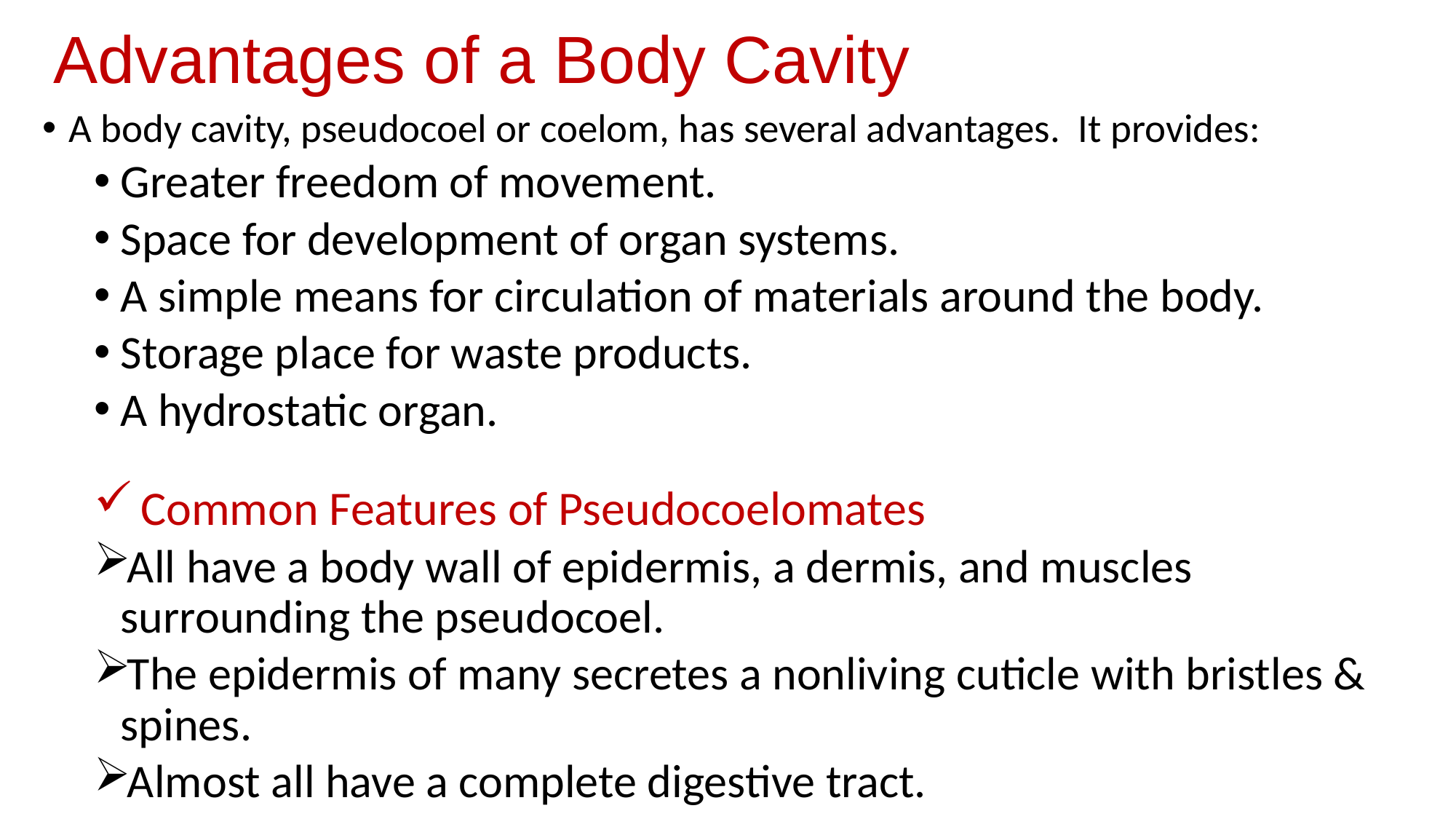

# Advantages of a Body Cavity
A body cavity, pseudocoel or coelom, has several advantages.  It provides:
Greater freedom of movement.
Space for development of organ systems.
A simple means for circulation of materials around the body.
Storage place for waste products.
A hydrostatic organ.

 Common Features of Pseudocoelomates
All have a body wall of epidermis, a dermis, and muscles surrounding the pseudocoel.
The epidermis of many secretes a nonliving cuticle with bristles & spines.
Almost all have a complete digestive tract.